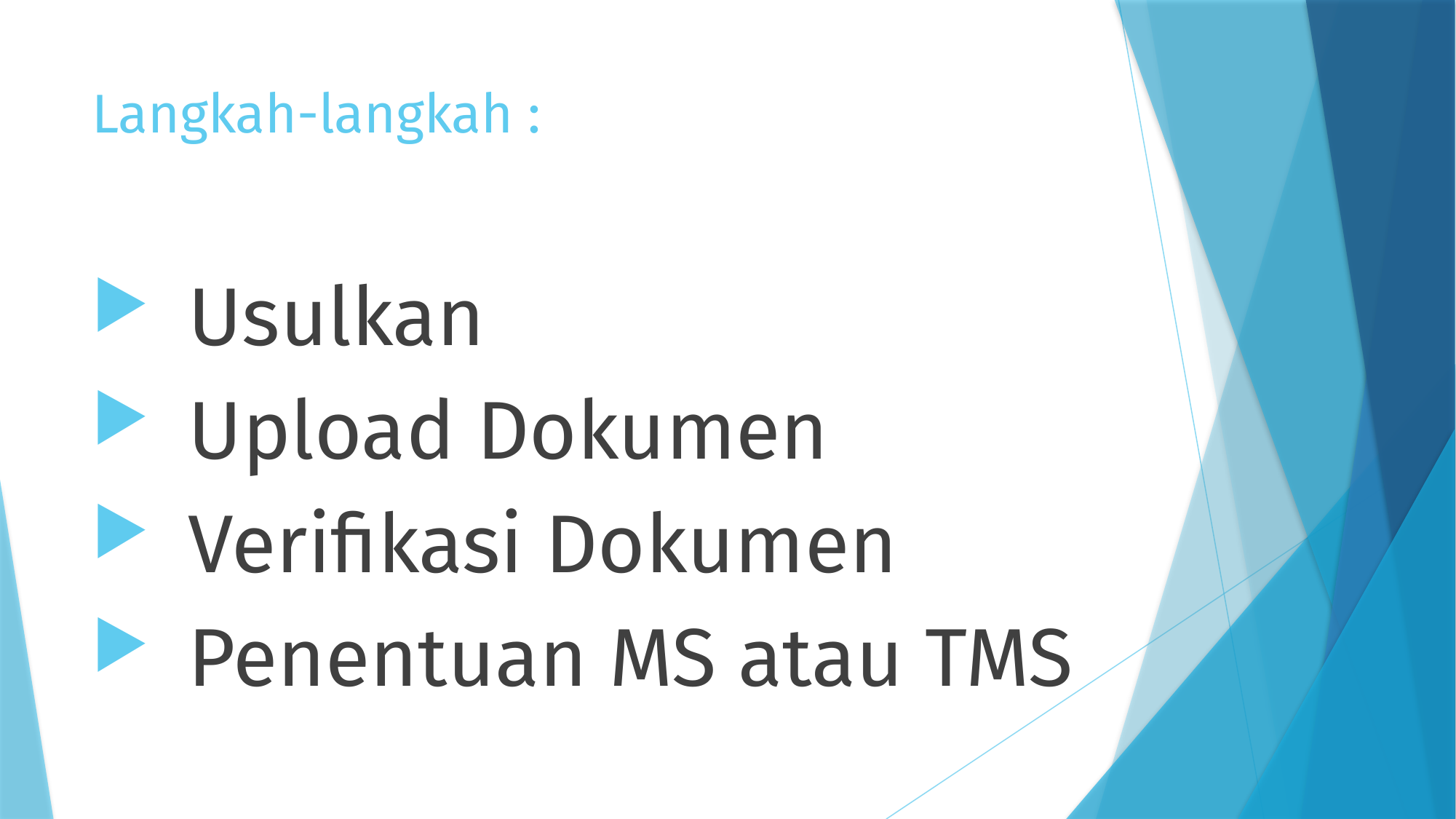

# Langkah-langkah :
Usulkan
Upload Dokumen
Verifikasi Dokumen
Penentuan MS atau TMS